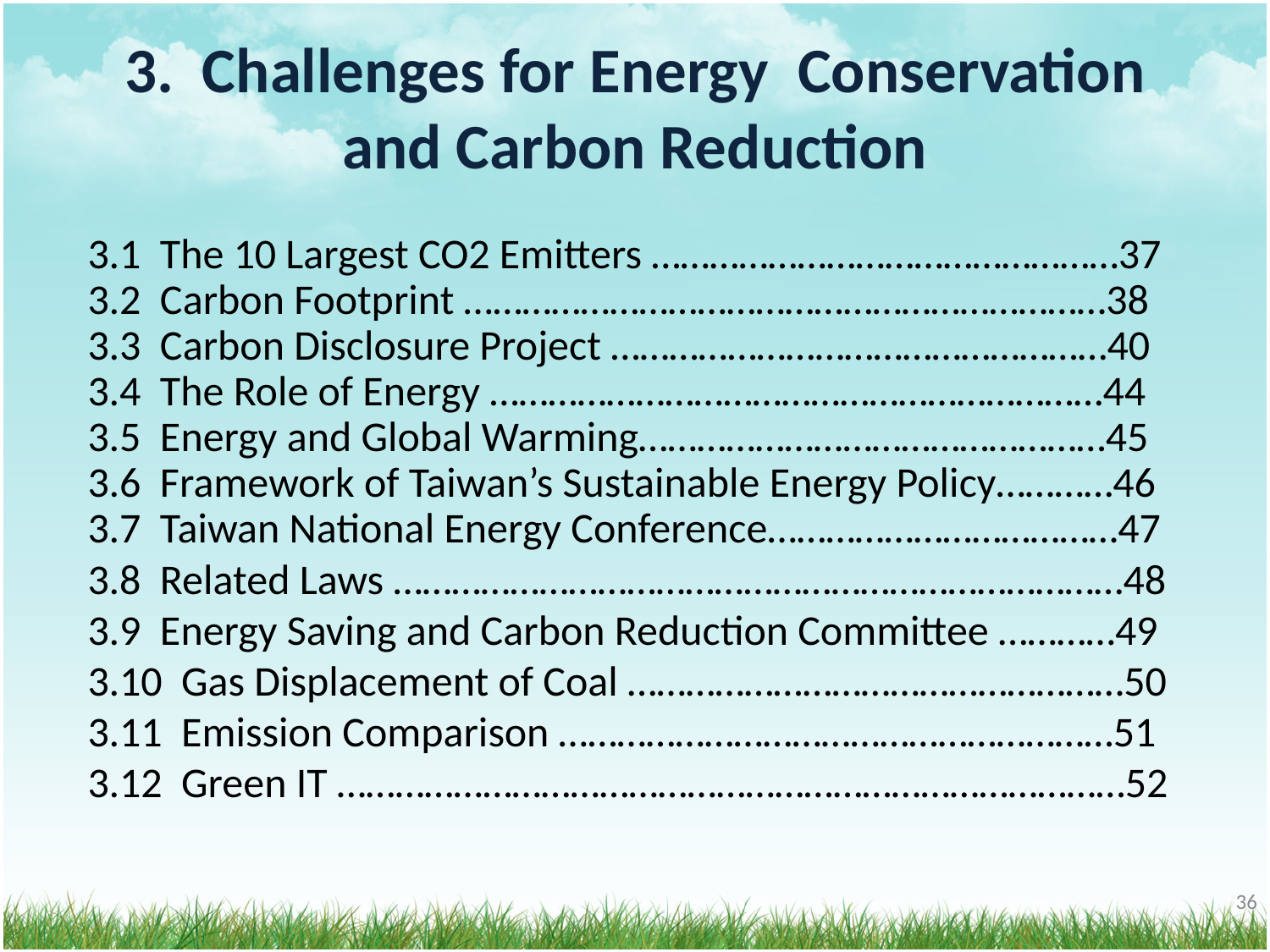

# 3.  Challenges for Energy  Conservation and Carbon Reduction
3.1  The 10 Largest CO2 Emitters …………………………………………37
3.2  Carbon Footprint …………………………………………………………38
3.3  Carbon Disclosure Project ……………………………………………40
3.4  The Role of Energy ………………………………………………………44
3.5  Energy and Global Warming…………………………………………45
3.6  Framework of Taiwan’s Sustainable Energy Policy…………46
3.7  Taiwan National Energy Conference………………………………47
3.8  Related Laws …………………………………………………………………48
3.9  Energy Saving and Carbon Reduction Committee …………49
3.10  Gas Displacement of Coal ……………………………………………50
3.11  Emission Comparison …………………………………………………51
3.12  Green IT ………………………………………………………………………52

36